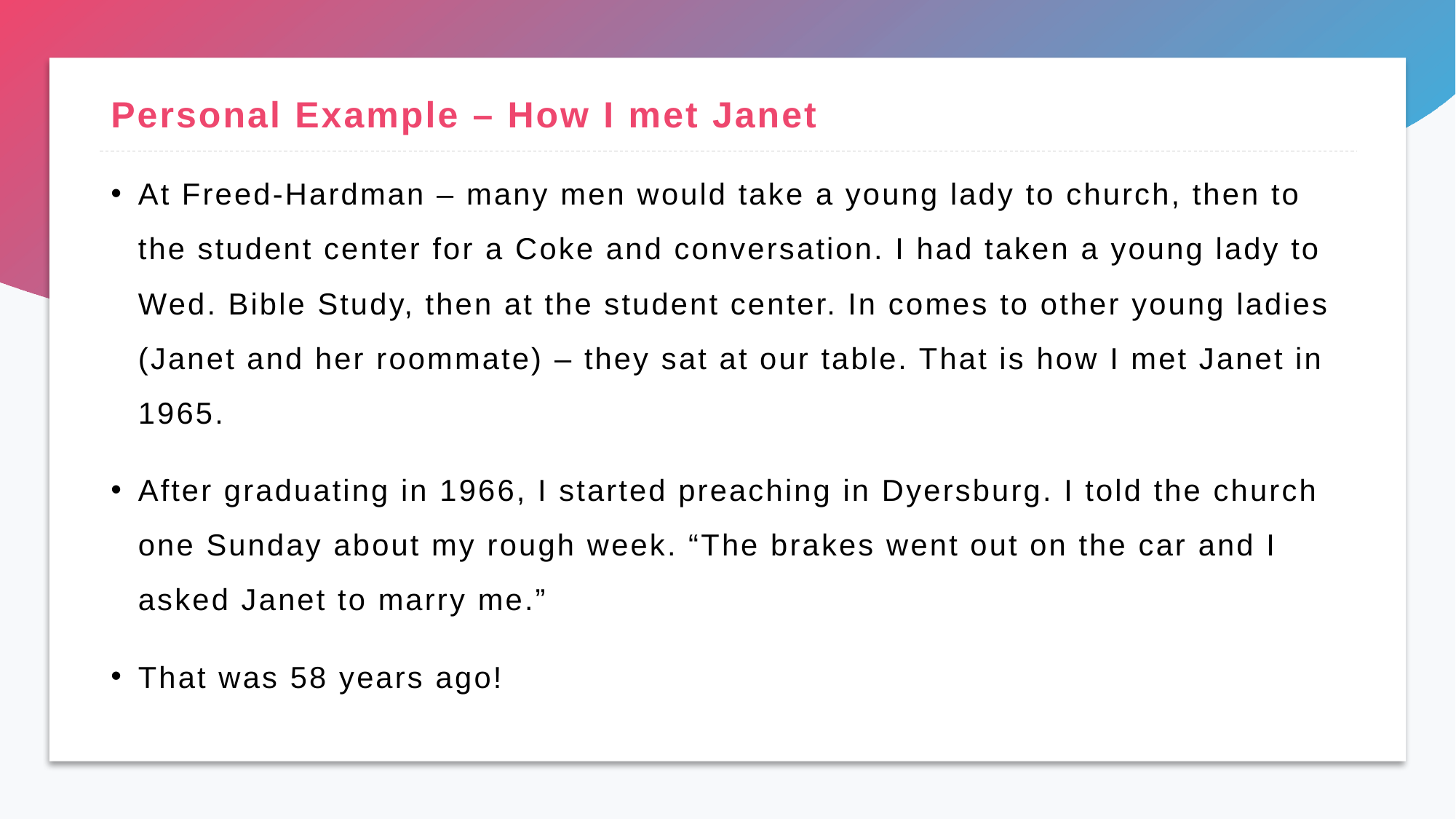

# Personal Example – How I met Janet
At Freed-Hardman – many men would take a young lady to church, then to the student center for a Coke and conversation. I had taken a young lady to Wed. Bible Study, then at the student center. In comes to other young ladies (Janet and her roommate) – they sat at our table. That is how I met Janet in 1965.
After graduating in 1966, I started preaching in Dyersburg. I told the church one Sunday about my rough week. “The brakes went out on the car and I asked Janet to marry me.”
That was 58 years ago!